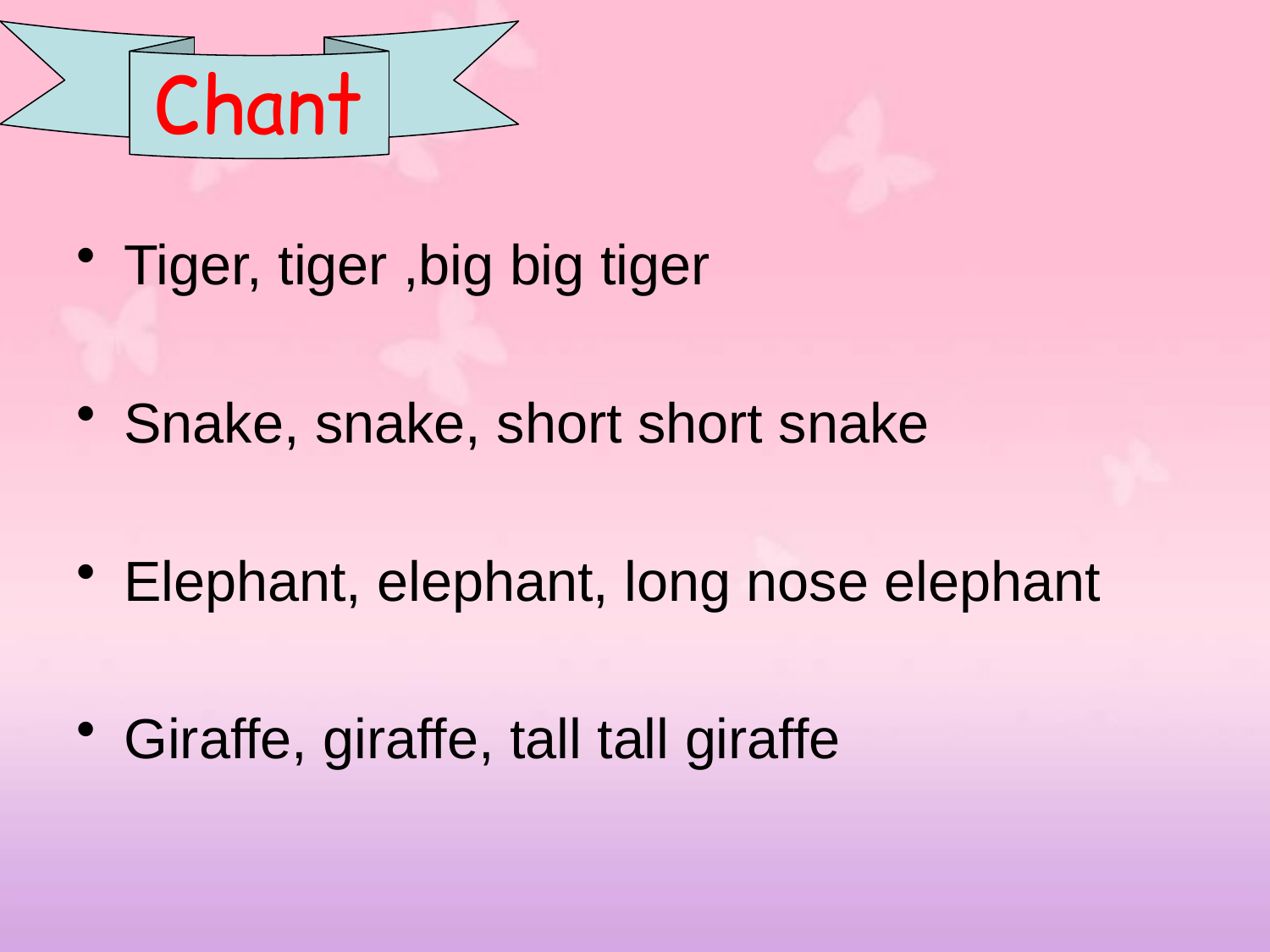

# Chant
Tiger, tiger ,big big tiger

Snake, snake, short short snake

Elephant, elephant, long nose elephant

Giraffe, giraffe, tall tall giraffe